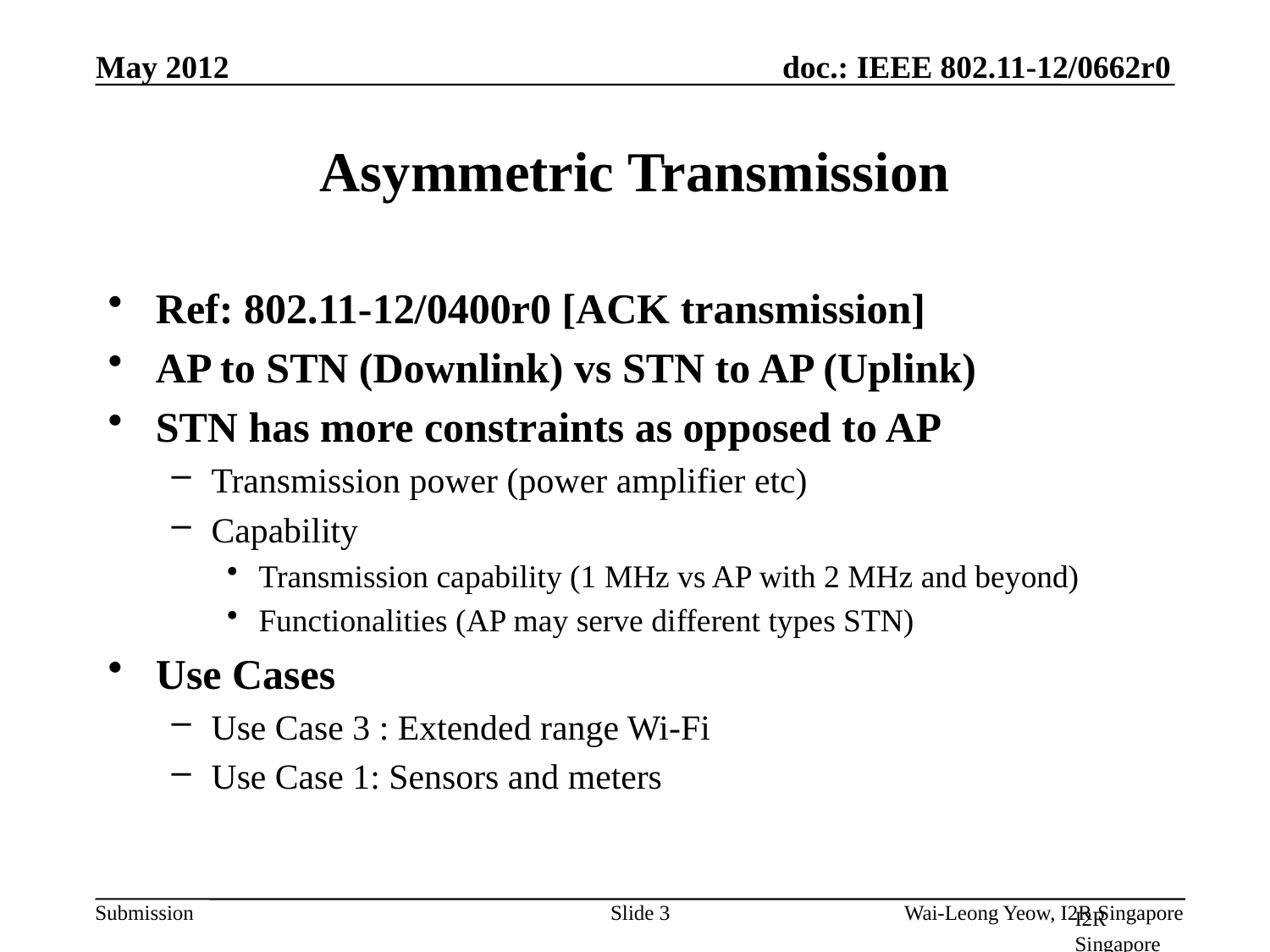

# Asymmetric Transmission
Ref: 802.11-12/0400r0 [ACK transmission]
AP to STN (Downlink) vs STN to AP (Uplink)
STN has more constraints as opposed to AP
Transmission power (power amplifier etc)
Capability
Transmission capability (1 MHz vs AP with 2 MHz and beyond)
Functionalities (AP may serve different types STN)
Use Cases
Use Case 3 : Extended range Wi-Fi
Use Case 1: Sensors and meters

Slide 3
I2R Singapore